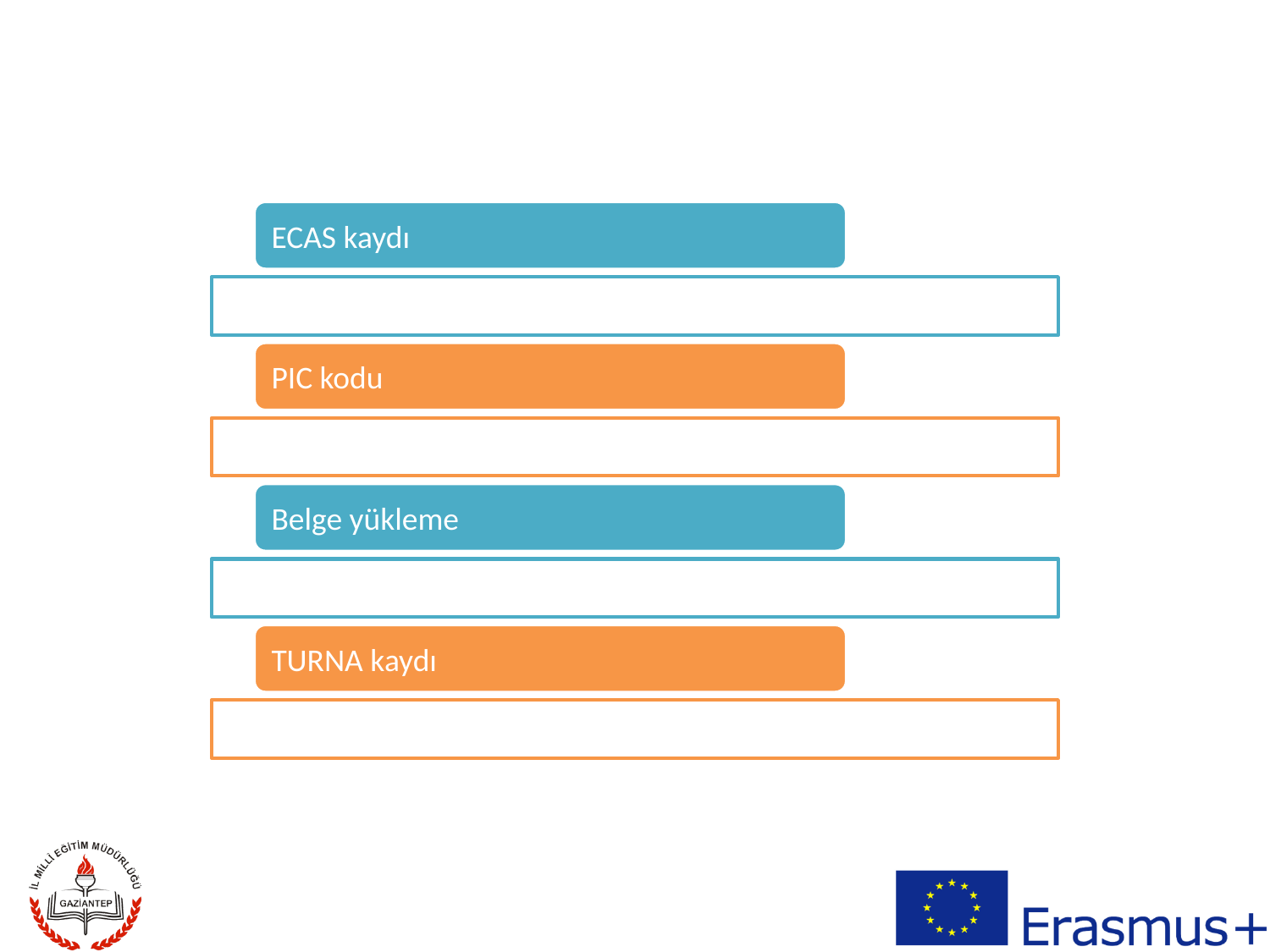

ECAS kaydı
PIC kodu
TURNA kaydı
Belge yükleme